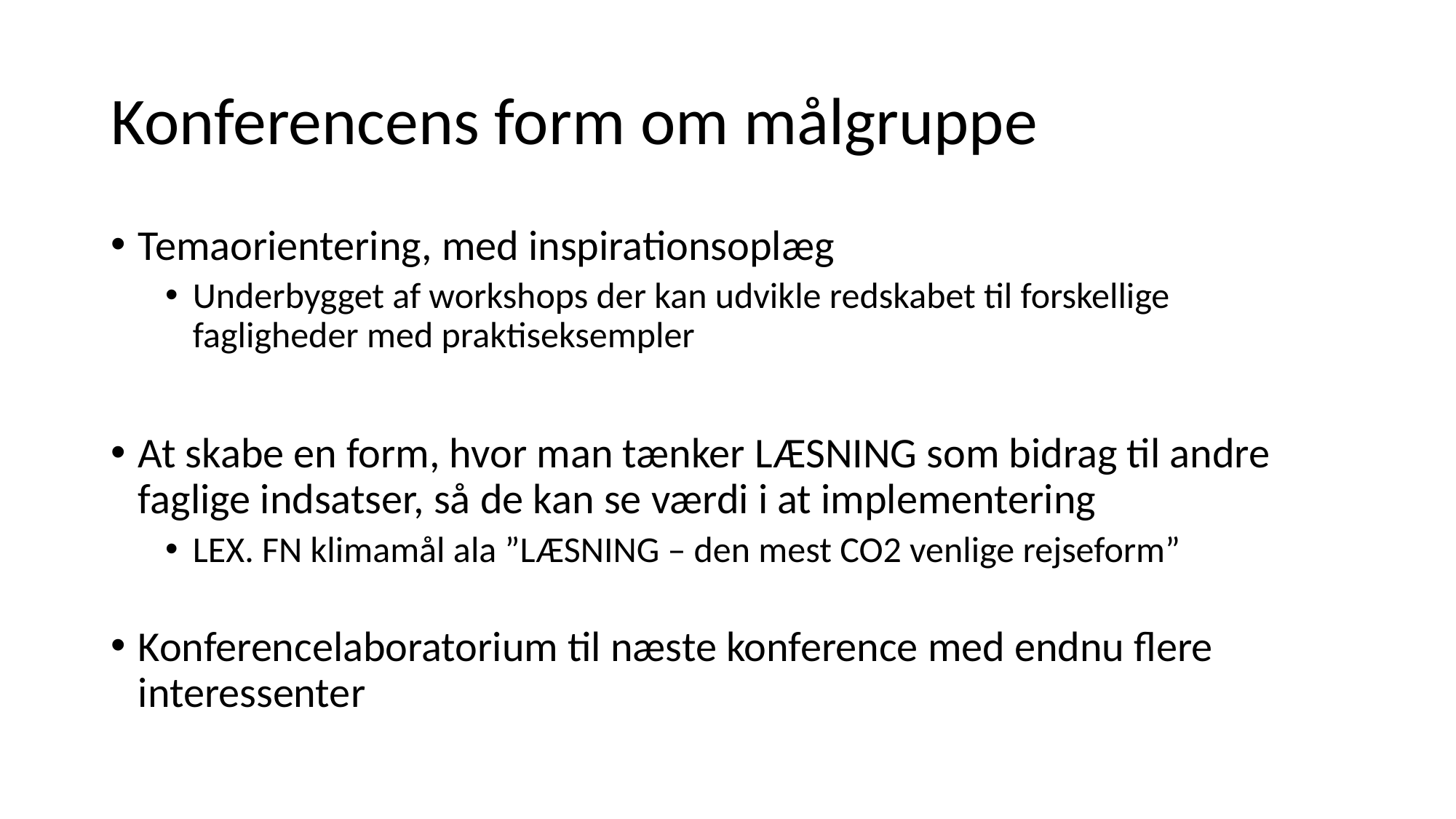

# Konferencens form om målgruppe
Temaorientering, med inspirationsoplæg
Underbygget af workshops der kan udvikle redskabet til forskellige fagligheder med praktiseksempler

At skabe en form, hvor man tænker LÆSNING som bidrag til andre faglige indsatser, så de kan se værdi i at implementering
LEX. FN klimamål ala ”LÆSNING – den mest CO2 venlige rejseform”
Konferencelaboratorium til næste konference med endnu flere interessenter